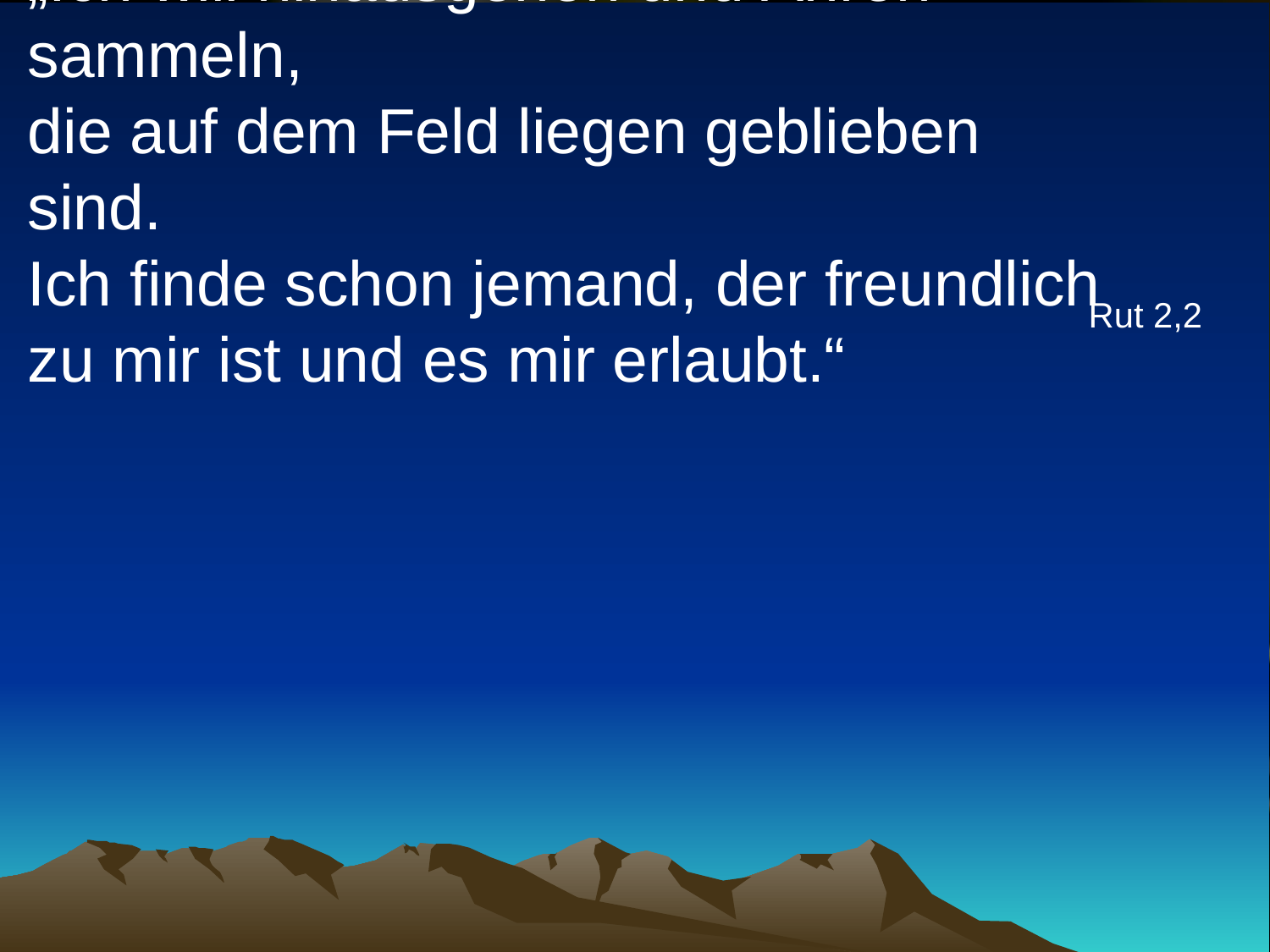

# „Ich will hinausgehen und Ähren sammeln, die auf dem Feld liegen geblieben sind. Ich finde schon jemand, der freundlich zu mir ist und es mir erlaubt.“
Rut 2,2